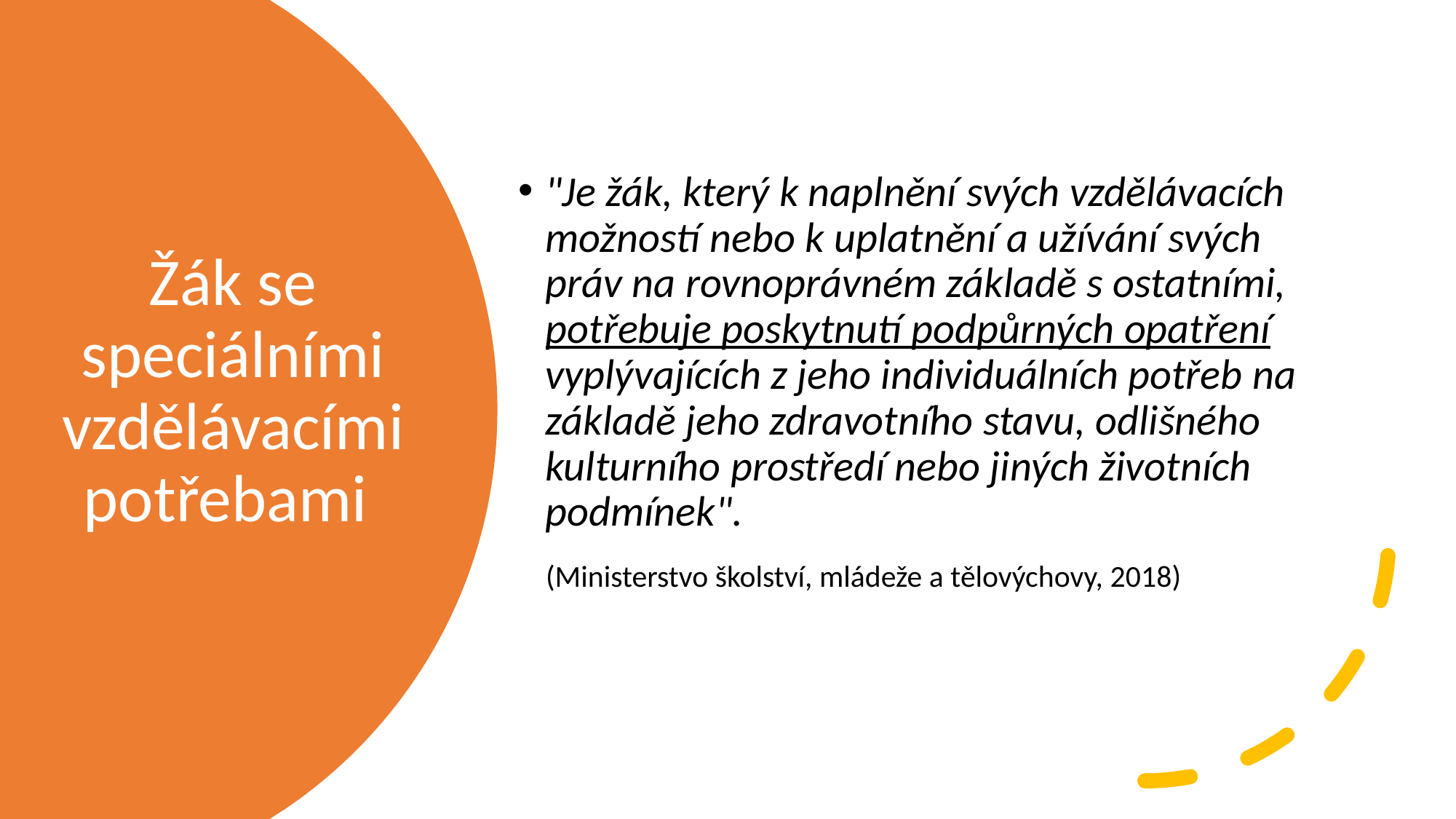

"Je žák, který k naplnění svých vzdělávacích možností nebo k uplatnění a užívání svých práv na rovnoprávném základě s ostatními, potřebuje poskytnutí podpůrných opatření vyplývajících z jeho individuálních potřeb na základě jeho zdravotního stavu, odlišného kulturního prostředí nebo jiných životních podmínek".
    (Ministerstvo školství, mládeže a tělovýchovy, 2018)
# Žák se speciálními vzdělávacími potřebami